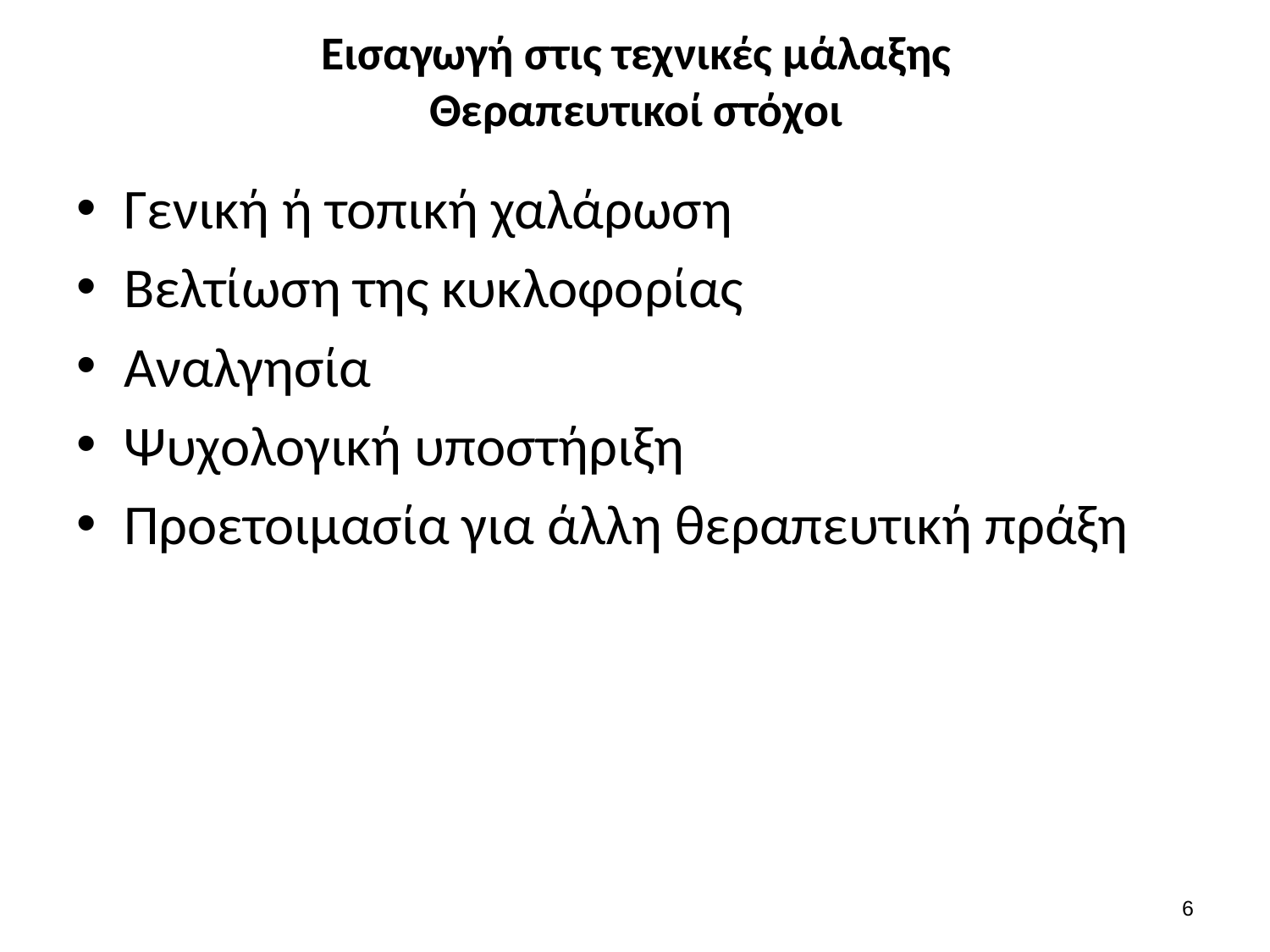

# Εισαγωγή στις τεχνικές μάλαξης Θεραπευτικοί στόχοι
Γενική ή τοπική χαλάρωση
Βελτίωση της κυκλοφορίας
Αναλγησία
Ψυχολογική υποστήριξη
Προετοιμασία για άλλη θεραπευτική πράξη
6